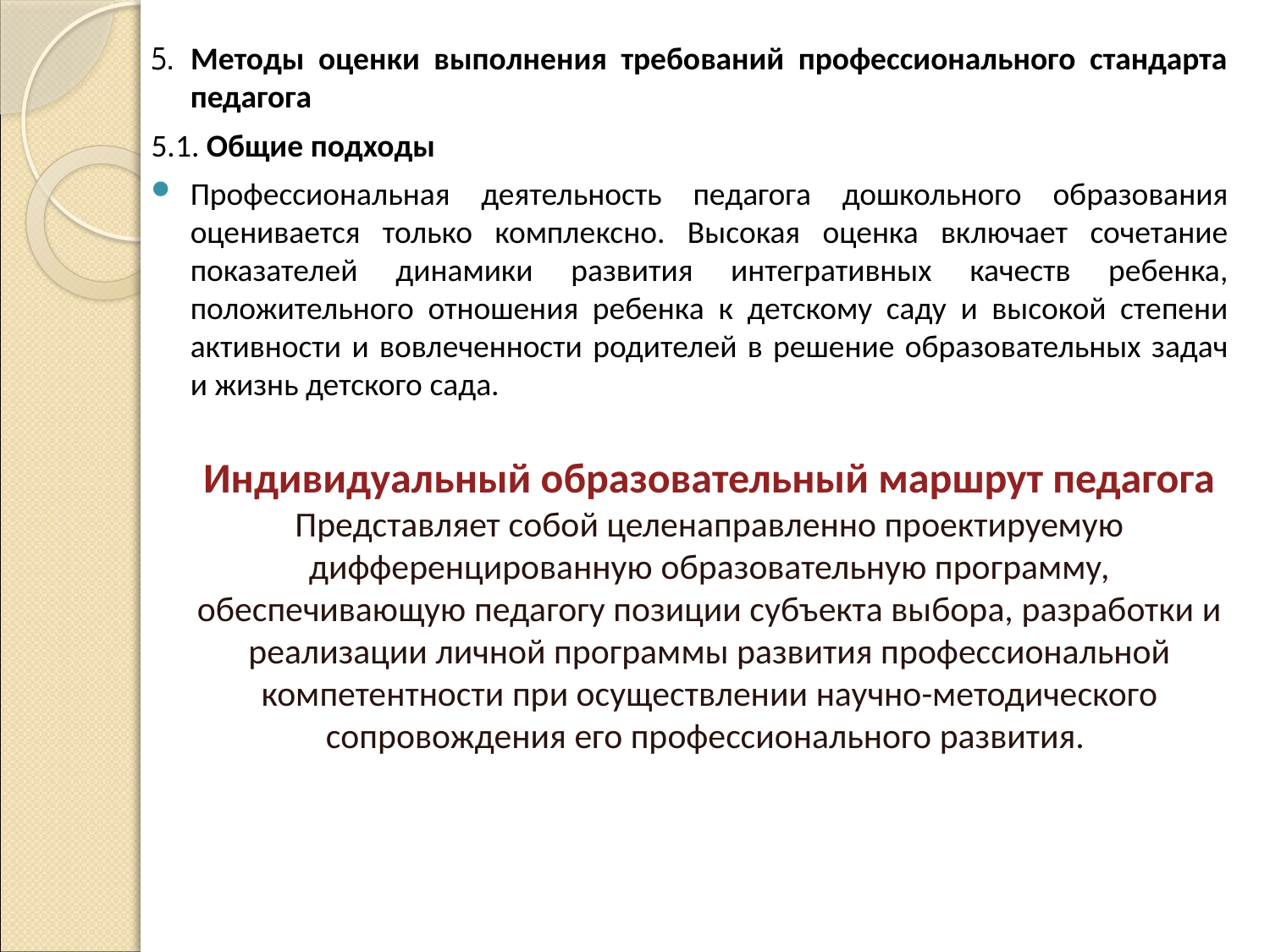

5. Методы оценки выполнения требований профессионального стандарта педагога
5.1. Общие подходы
Профессиональная деятельность педагога дошкольного образования оценивается только комплексно. Высокая оценка включает сочетание показателей динамики развития интегративных качеств ребенка, положительного отношения ребенка к детскому саду и высокой степени активности и вовлеченности родителей в решение образовательных задач и жизнь детского сада.

Индивидуальный образовательный маршрут педагога
Представляет собой целенаправленно проектируемую дифференцированную образовательную программу, обеспечивающую педагогу позиции субъекта выбора, разработки и реализации личной программы развития профессиональной компетентности при осуществлении научно-методического сопровождения его профессионального развития.